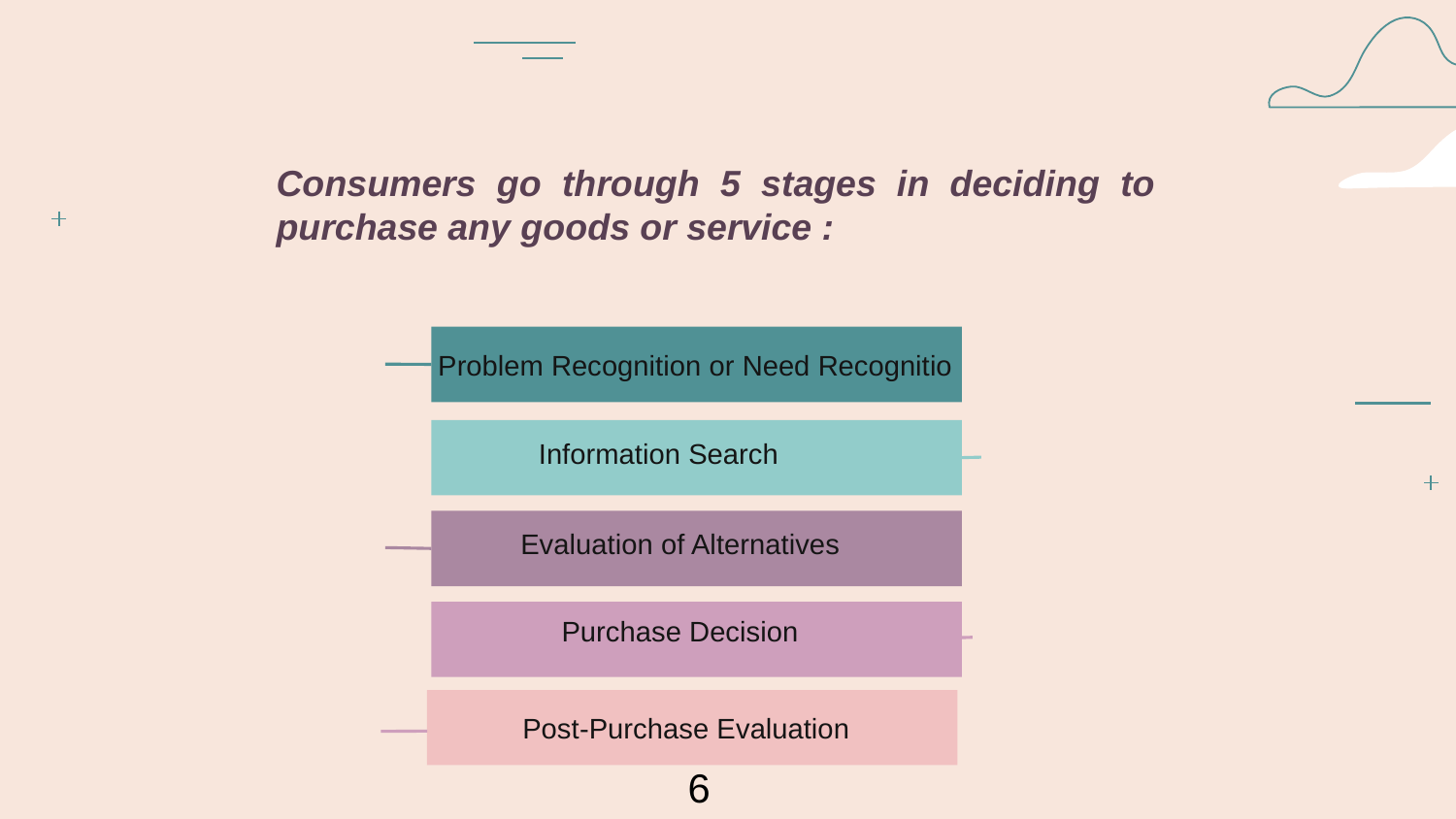

Consumers go through 5 stages in deciding to purchase any goods or service :

Problem Recognition or Need Recognitio
Information Search
Evaluation of Alternatives
Purchase Decision

Post-Purchase Evaluation
6